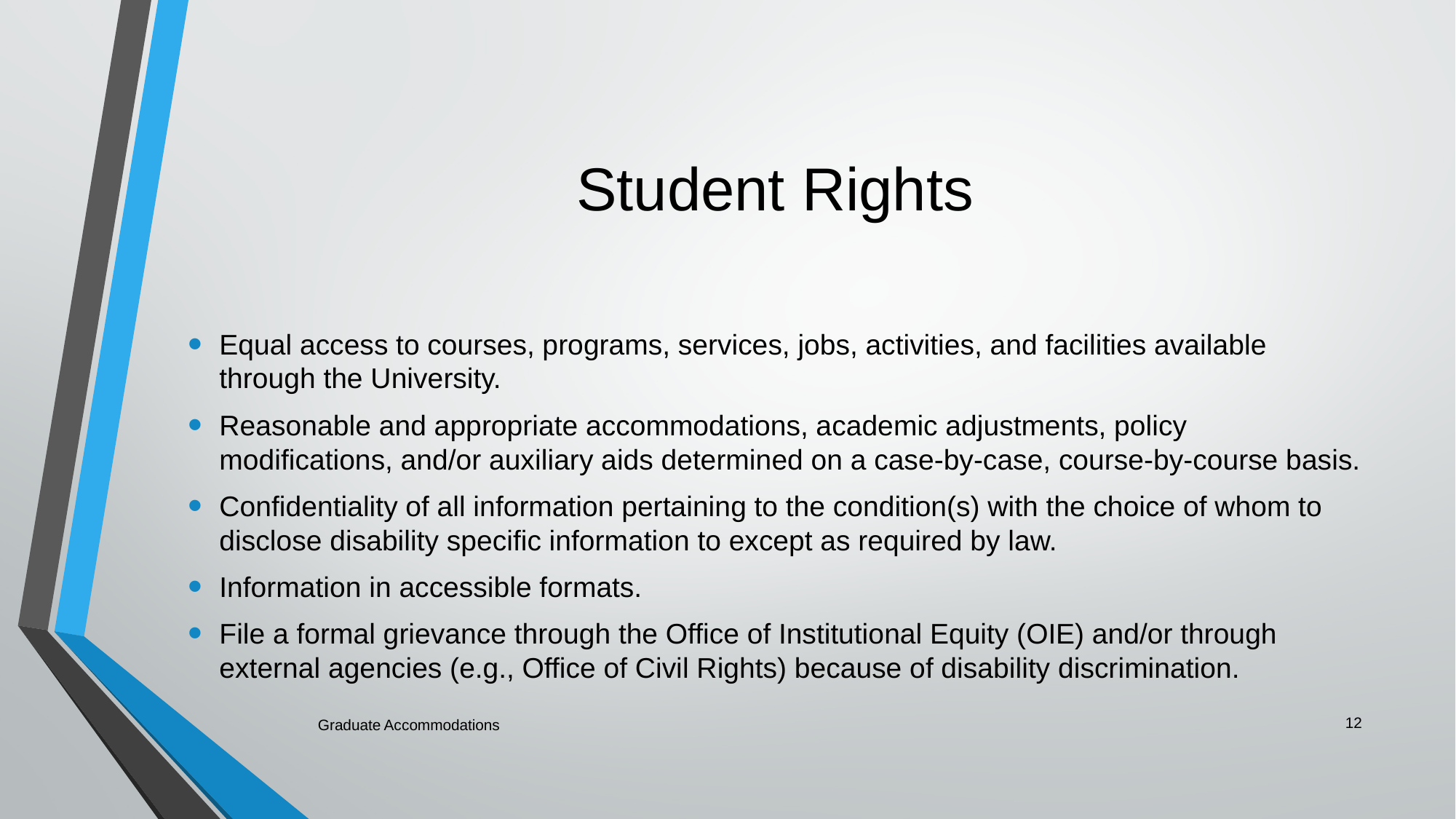

# Student Rights
Equal access to courses, programs, services, jobs, activities, and facilities available through the University.
Reasonable and appropriate accommodations, academic adjustments, policy modifications, and/or auxiliary aids determined on a case-by-case, course-by-course basis.
Confidentiality of all information pertaining to the condition(s) with the choice of whom to disclose disability specific information to except as required by law.
Information in accessible formats.
File a formal grievance through the Office of Institutional Equity (OIE) and/or through external agencies (e.g., Office of Civil Rights) because of disability discrimination.
12
Graduate Accommodations